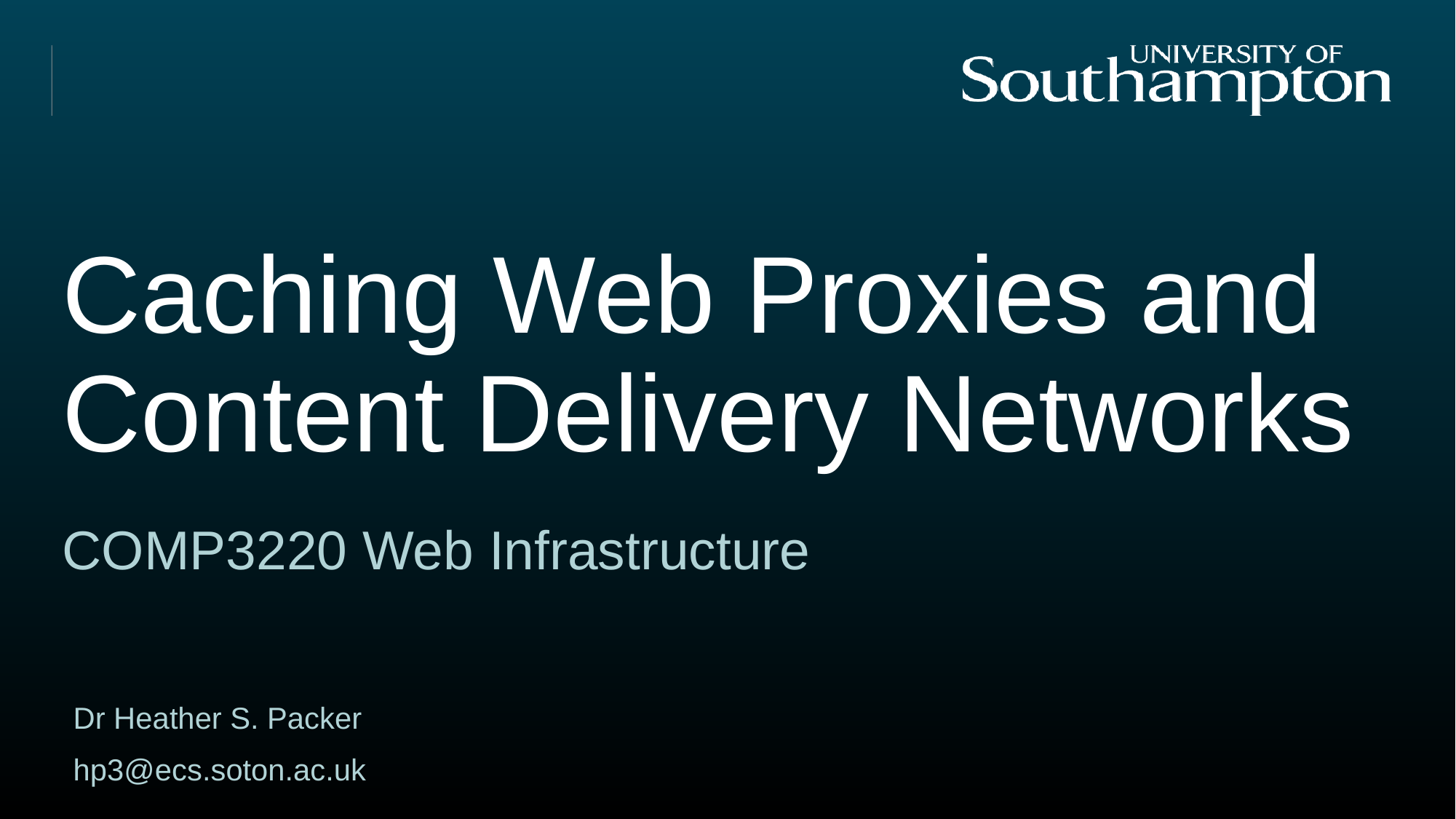

# Caching Web Proxies and Content Delivery Networks
COMP3220 Web Infrastructure
Dr Heather S. Packer
hp3@ecs.soton.ac.uk